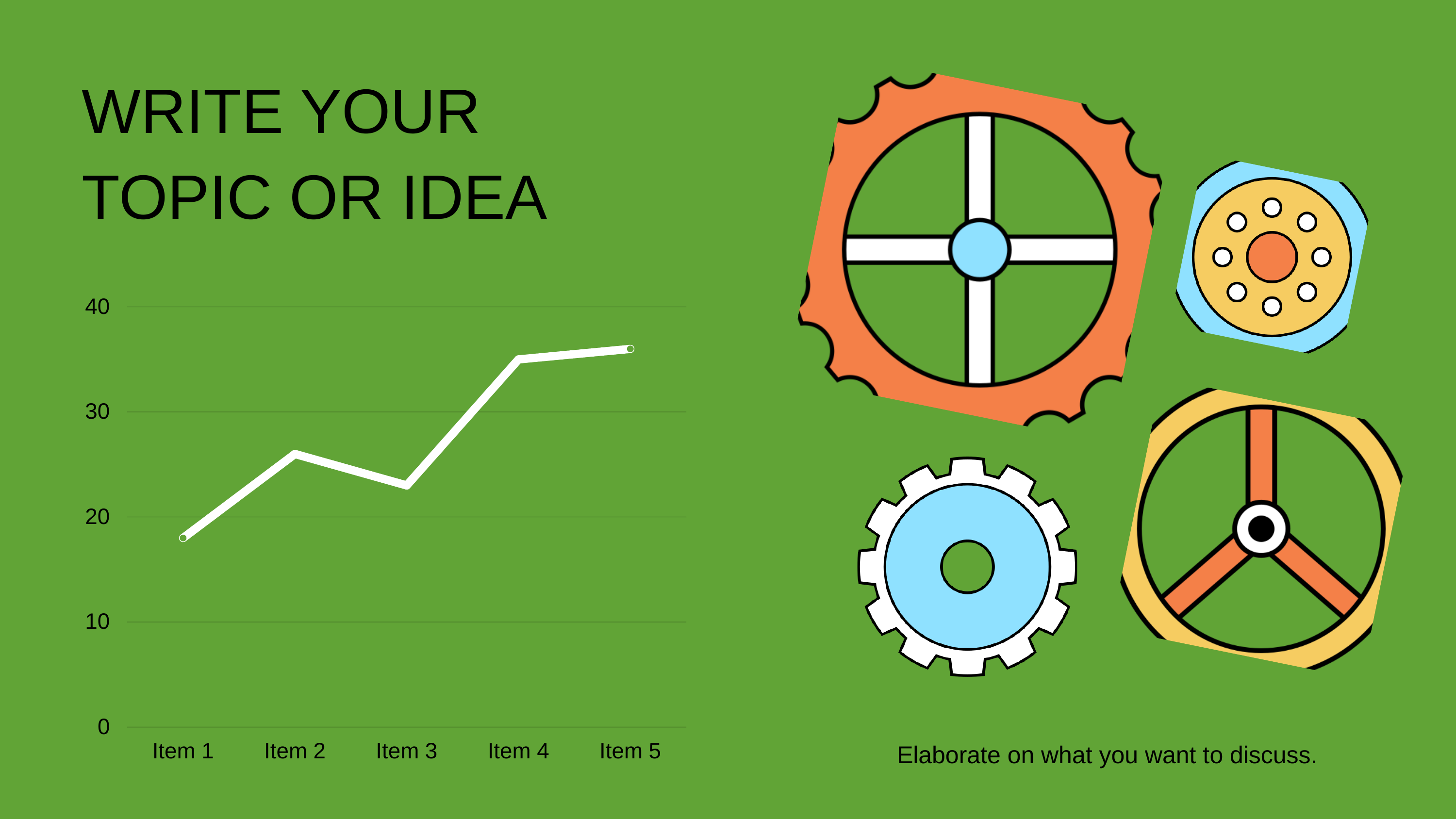

WRITE YOUR
TOPIC OR IDEA

40

30
20
10
0
Item 1
Item 2
Item 3
Item 4
Item 5

Elaborate on what you want to discuss.